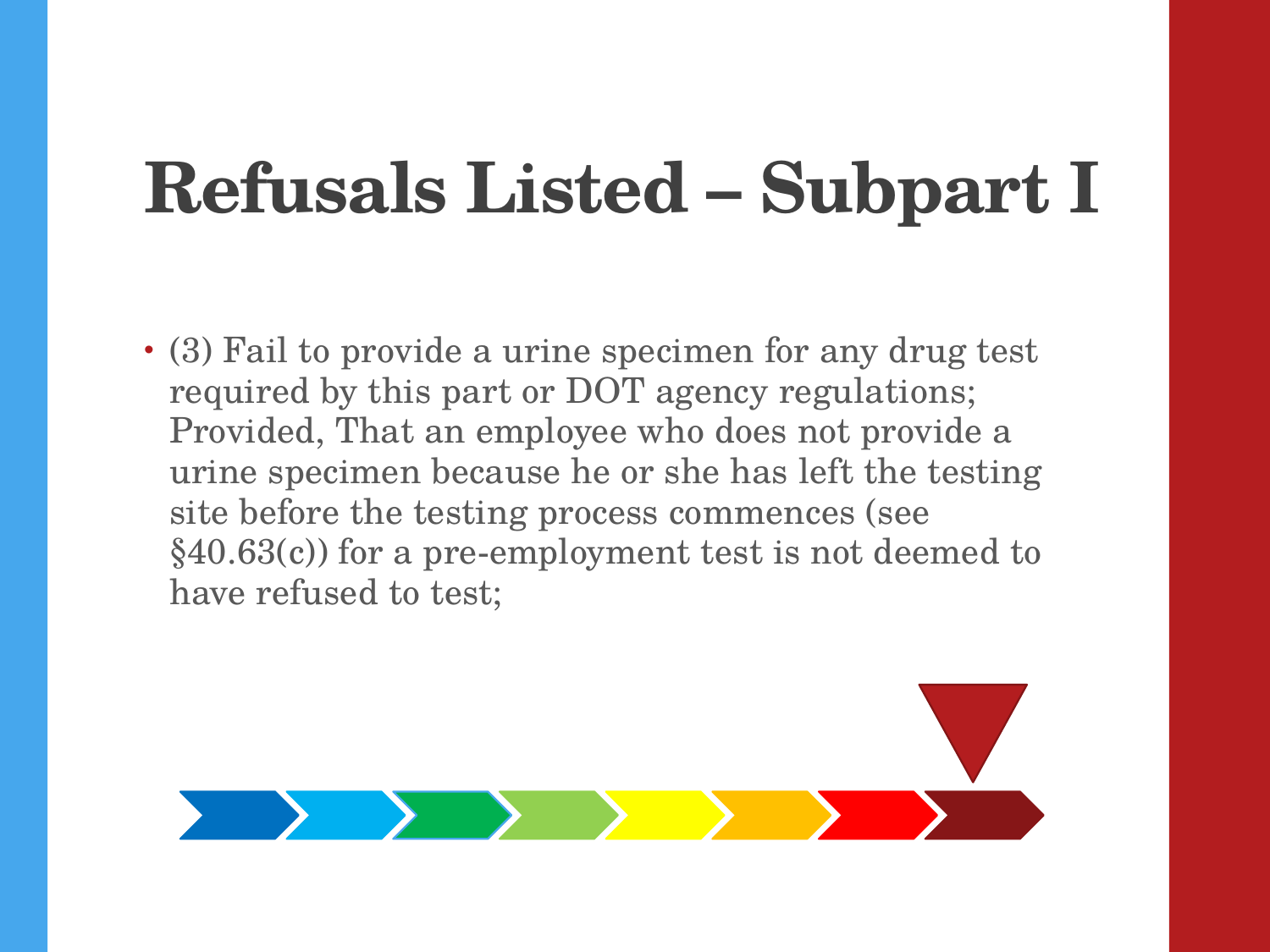

# Refusals Listed – Subpart I

(3) Fail to provide a urine specimen for any drug test required by this part or DOT agency regulations; Provided, That an employee who does not provide a urine specimen because he or she has left the testing site before the testing process commences (see §40.63(c)) for a pre-employment test is not deemed to have refused to test;